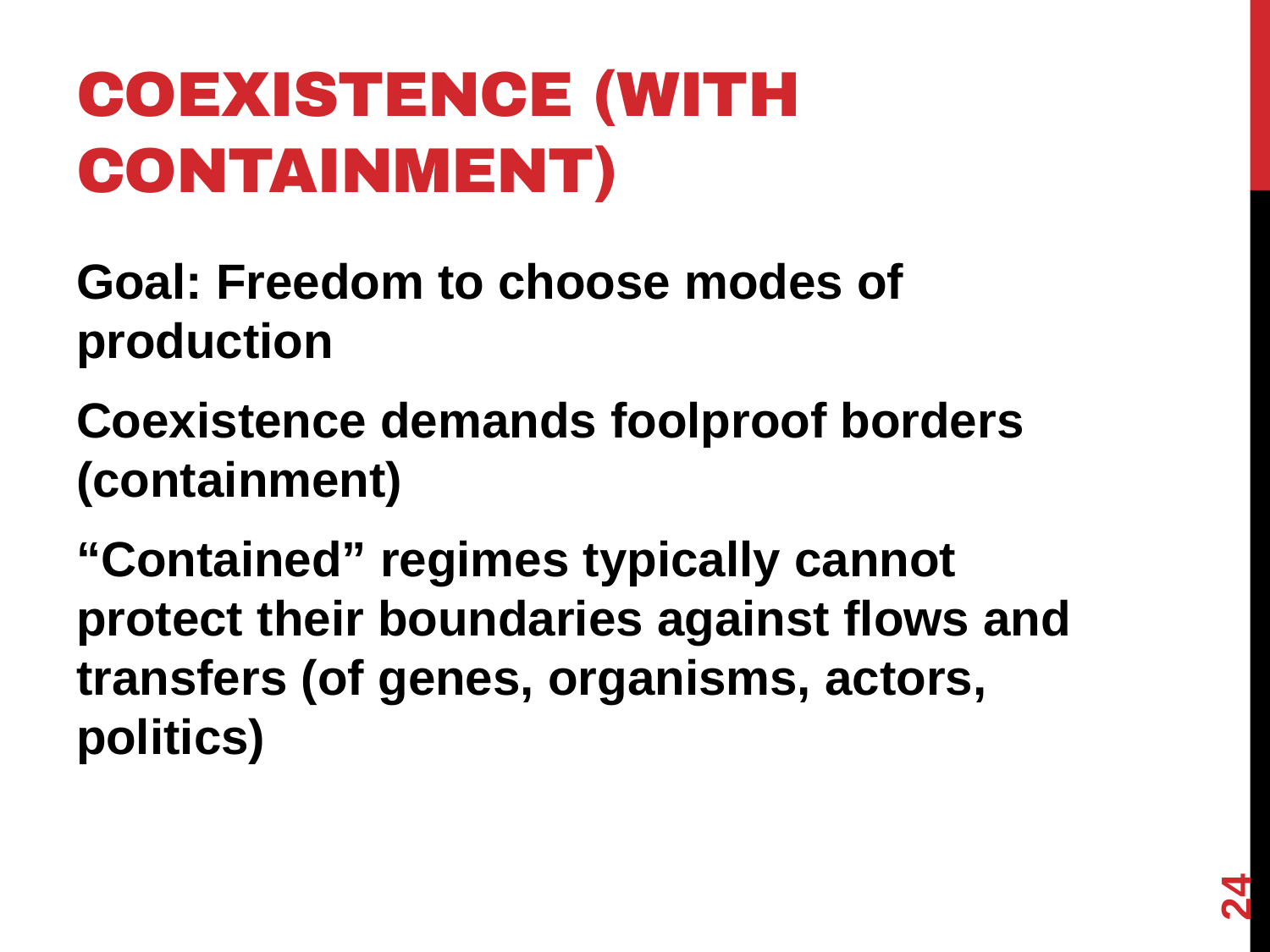

# Coexistence (with Containment)
Goal: Freedom to choose modes of production
Coexistence demands foolproof borders (containment)
“Contained” regimes typically cannot protect their boundaries against flows and transfers (of genes, organisms, actors, politics)
24